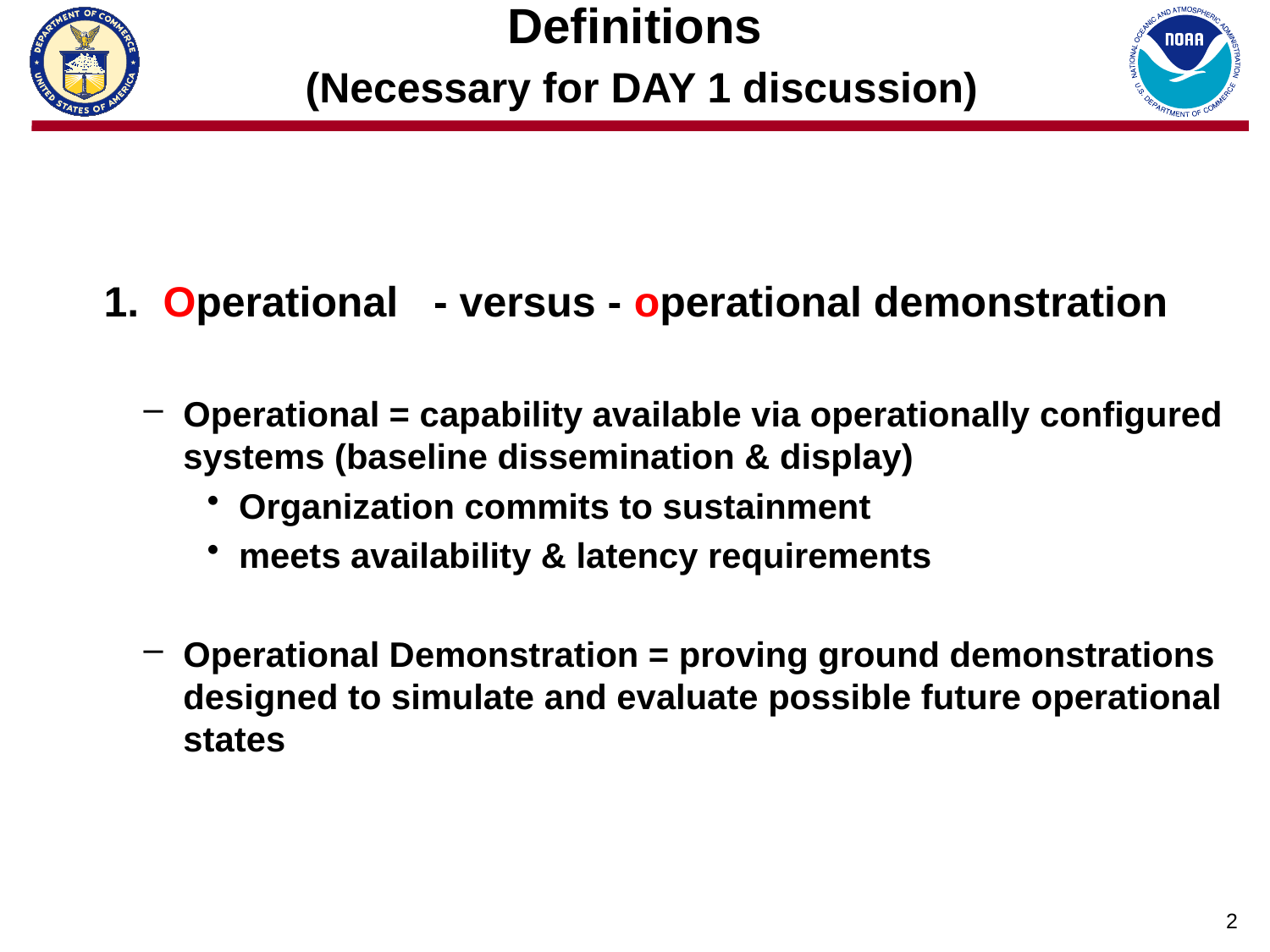

# Definitions (Necessary for DAY 1 discussion)
  1.  Operational   - versus - operational demonstration

Operational = capability available via operationally configured systems (baseline dissemination & display)
Organization commits to sustainment
meets availability & latency requirements

Operational Demonstration = proving ground demonstrations designed to simulate and evaluate possible future operational states
2